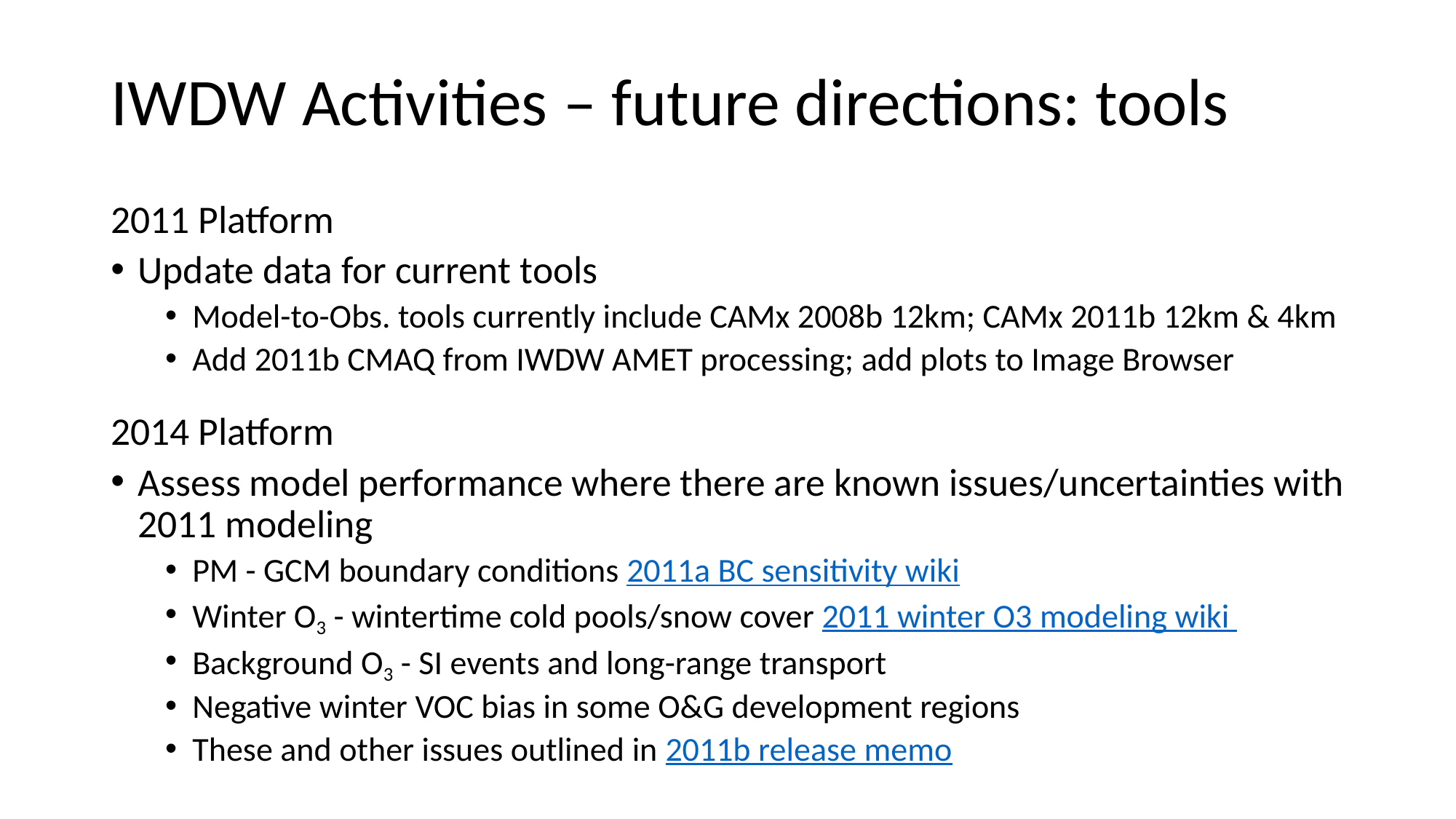

# IWDW Activities – future directions: tools
2011 Platform
Update data for current tools
Model-to-Obs. tools currently include CAMx 2008b 12km; CAMx 2011b 12km & 4km
Add 2011b CMAQ from IWDW AMET processing; add plots to Image Browser
2014 Platform
Assess model performance where there are known issues/uncertainties with 2011 modeling
PM - GCM boundary conditions 2011a BC sensitivity wiki
Winter O3 - wintertime cold pools/snow cover 2011 winter O3 modeling wiki
Background O3 - SI events and long-range transport
Negative winter VOC bias in some O&G development regions
These and other issues outlined in 2011b release memo